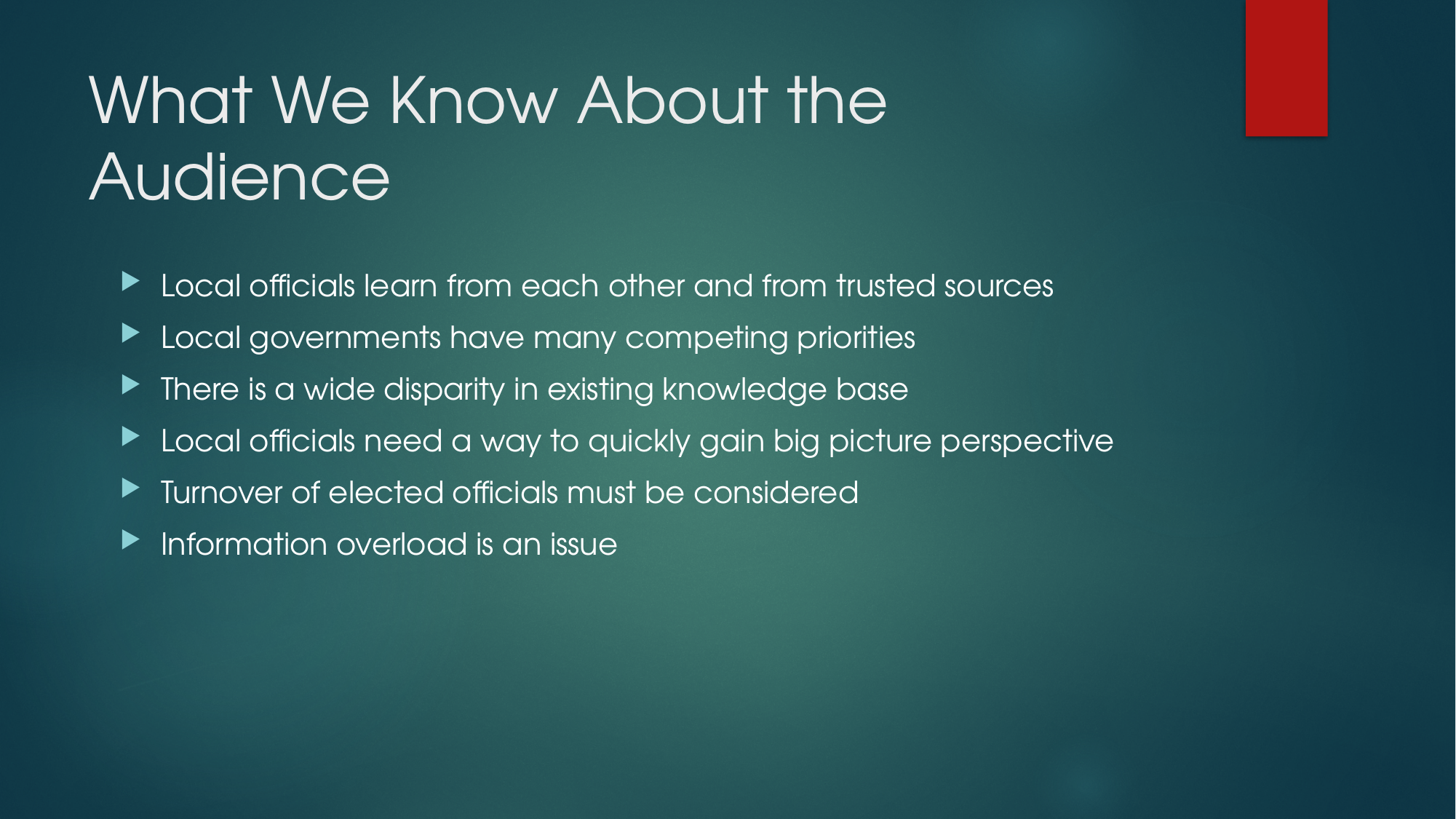

# What We Know About the Audience
Local officials learn from each other and from trusted sources
Local governments have many competing priorities
There is a wide disparity in existing knowledge base
Local officials need a way to quickly gain big picture perspective
Turnover of elected officials must be considered
Information overload is an issue